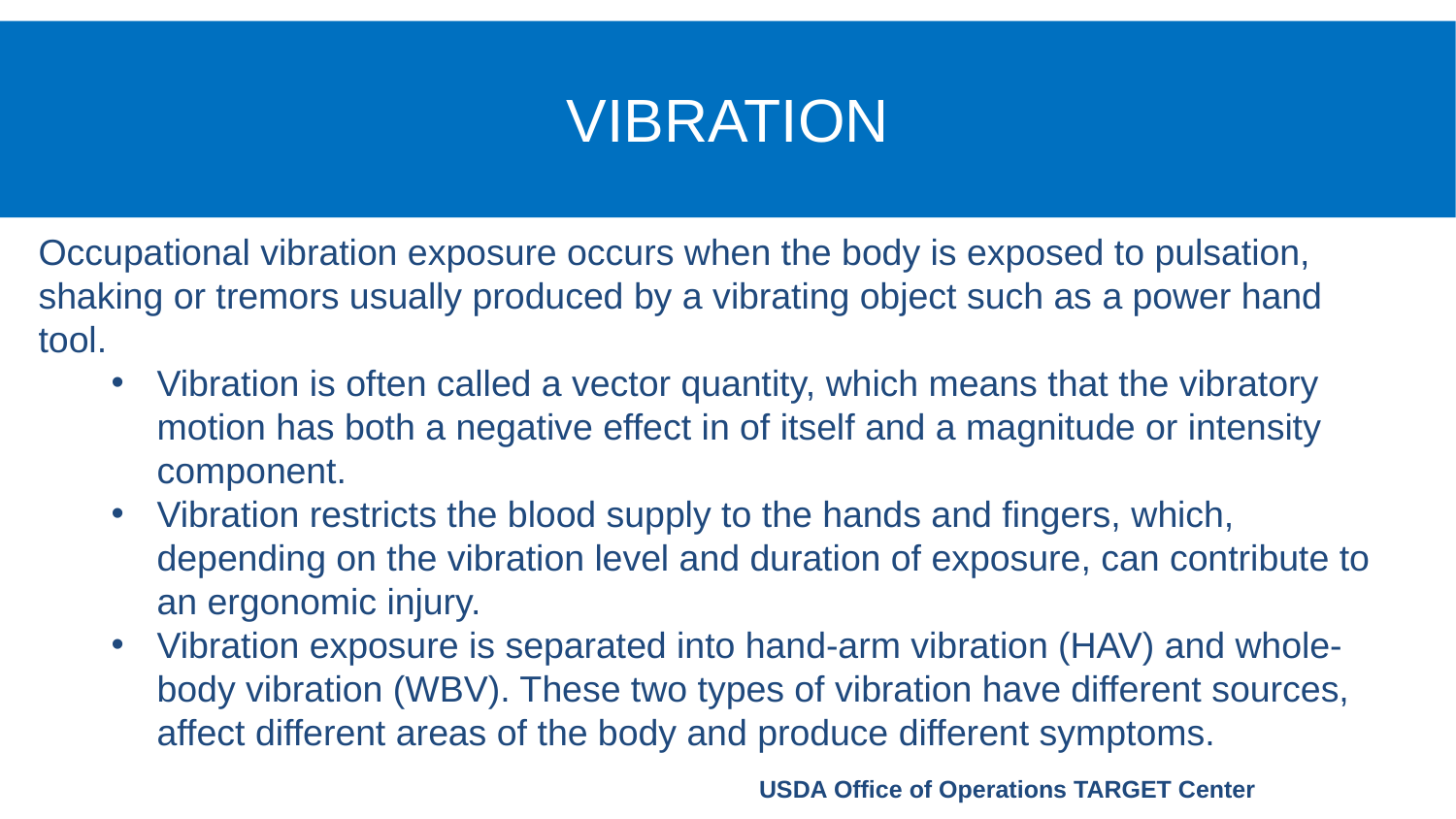

# vibration
Occupational vibration exposure occurs when the body is exposed to pulsation, shaking or tremors usually produced by a vibrating object such as a power hand tool.
Vibration is often called a vector quantity, which means that the vibratory motion has both a negative effect in of itself and a magnitude or intensity component.
Vibration restricts the blood supply to the hands and fingers, which, depending on the vibration level and duration of exposure, can contribute to an ergonomic injury.
Vibration exposure is separated into hand-arm vibration (HAV) and whole-body vibration (WBV). These two types of vibration have different sources, affect different areas of the body and produce different symptoms.

USDA Office of Operations TARGET Center